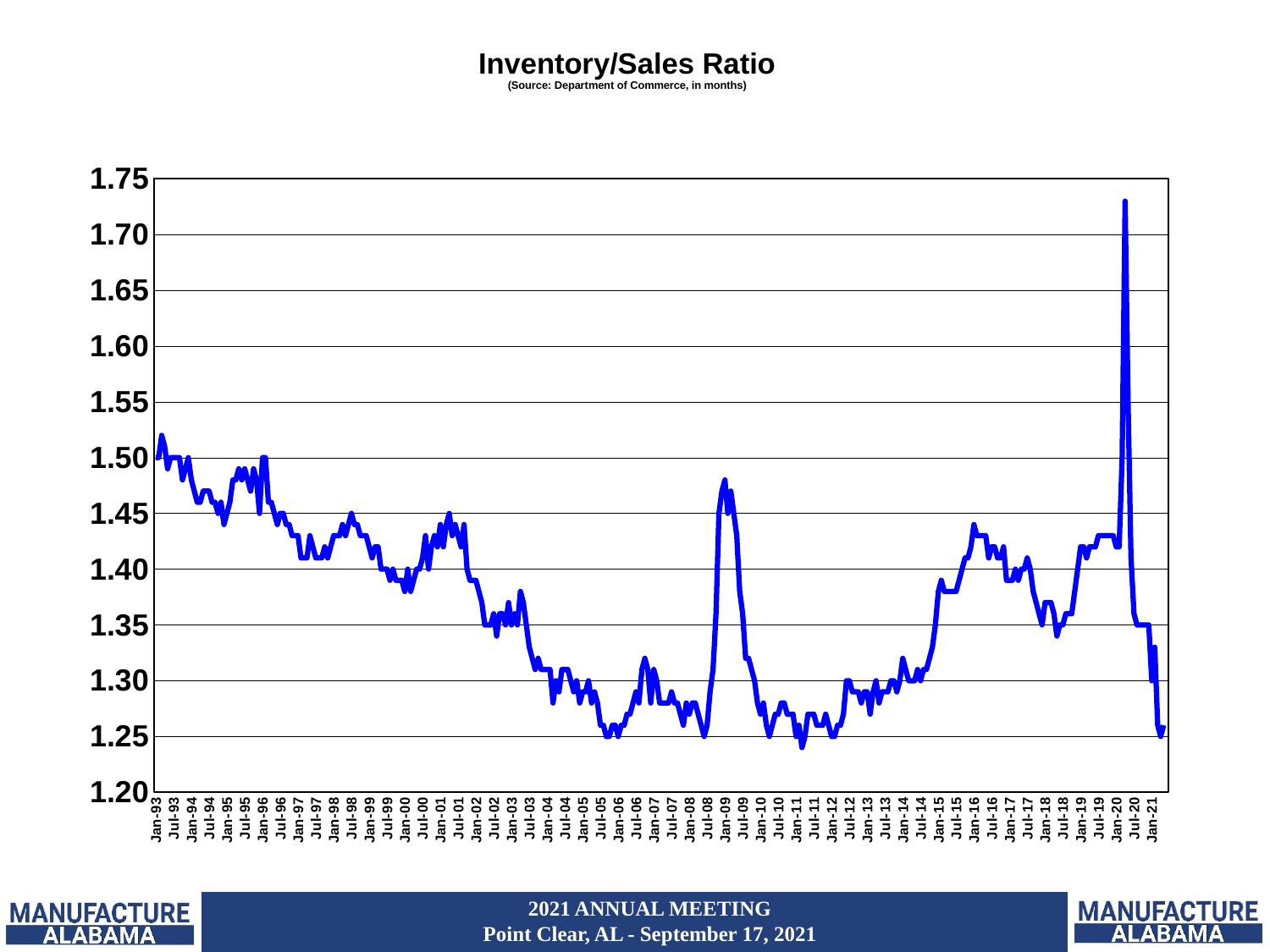

# Inventory/Sales Ratio (Source: Department of Commerce, in months)

[unsupported chart]